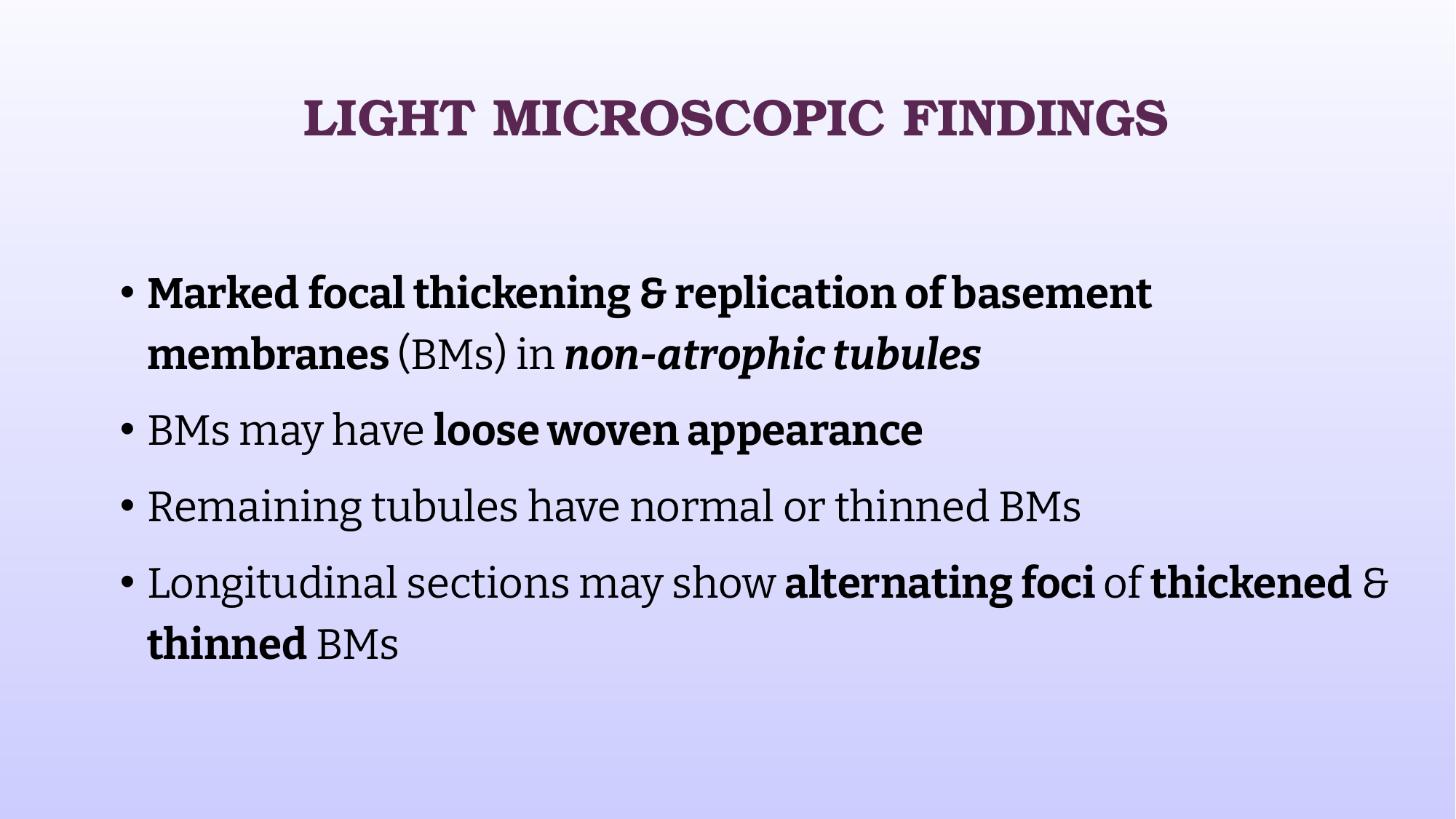

# Light microscopic findings
Marked focal thickening & replication of basement membranes (BMs) in non-atrophic tubules
BMs may have loose woven appearance
Remaining tubules have normal or thinned BMs
Longitudinal sections may show alternating foci of thickened & thinned BMs